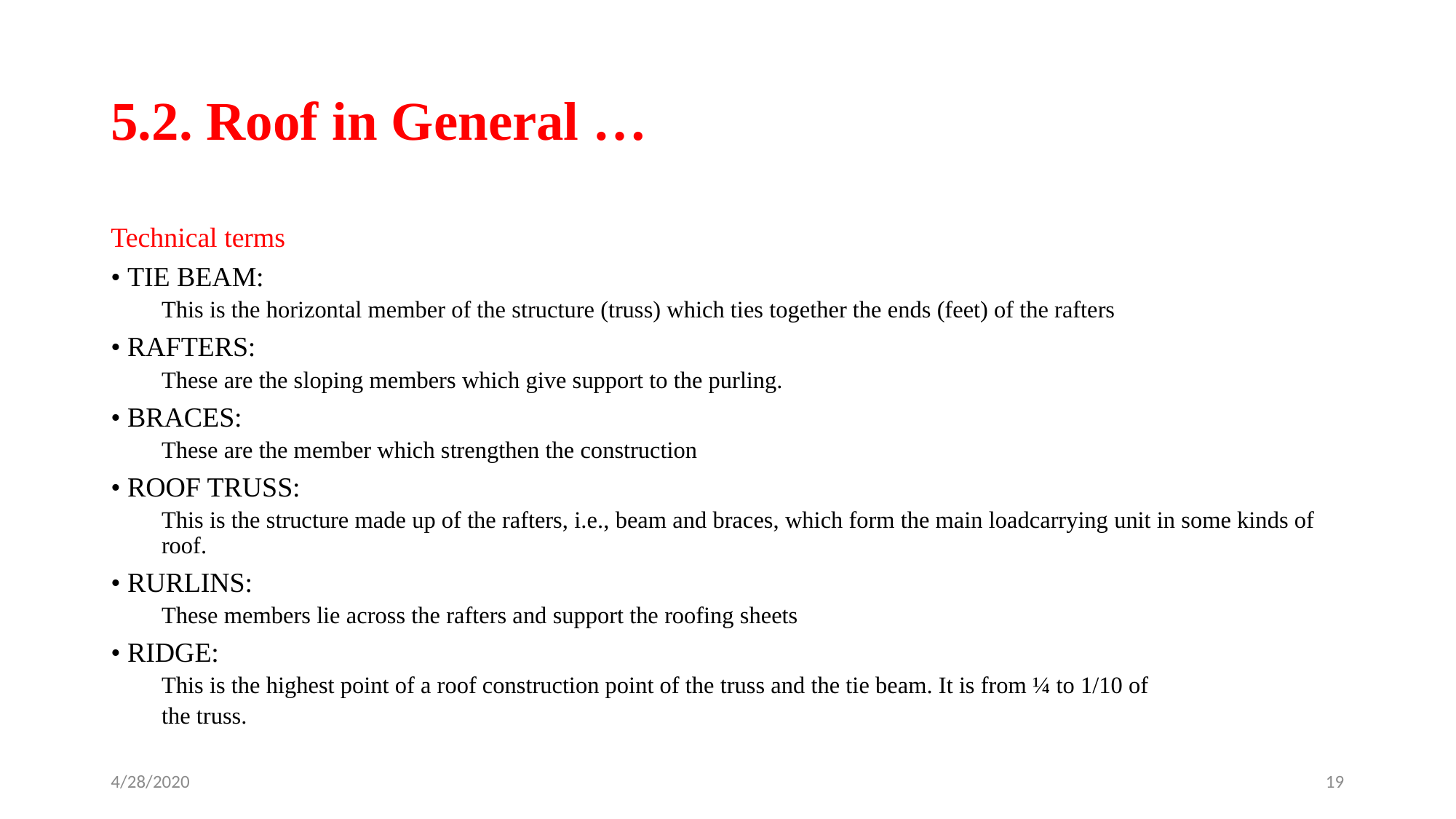

# 5.2. Roof in General …
Technical terms
• TIE BEAM:
This is the horizontal member of the structure (truss) which ties together the ends (feet) of the rafters
• RAFTERS:
These are the sloping members which give support to the purling.
• BRACES:
These are the member which strengthen the construction
• ROOF TRUSS:
This is the structure made up of the rafters, i.e., beam and braces, which form the main loadcarrying unit in some kinds of roof.
• RURLINS:
These members lie across the rafters and support the roofing sheets
• RIDGE:
This is the highest point of a roof construction point of the truss and the tie beam. It is from ¼ to 1/10 of
the truss.
4/28/2020
19